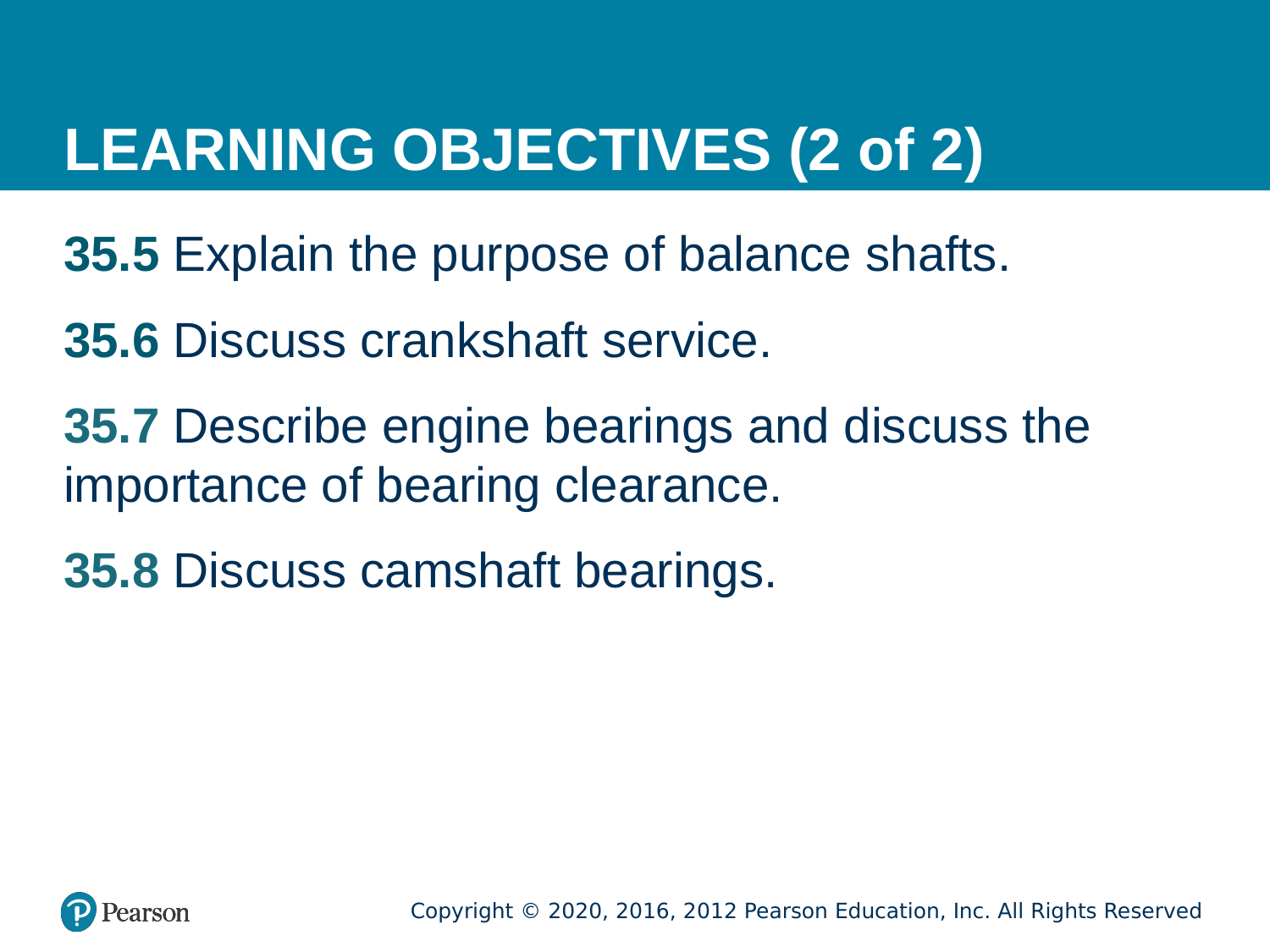

# LEARNING OBJECTIVES (2 of 2)
35.5 Explain the purpose of balance shafts.
35.6 Discuss crankshaft service.
35.7 Describe engine bearings and discuss the importance of bearing clearance.
35.8 Discuss camshaft bearings.